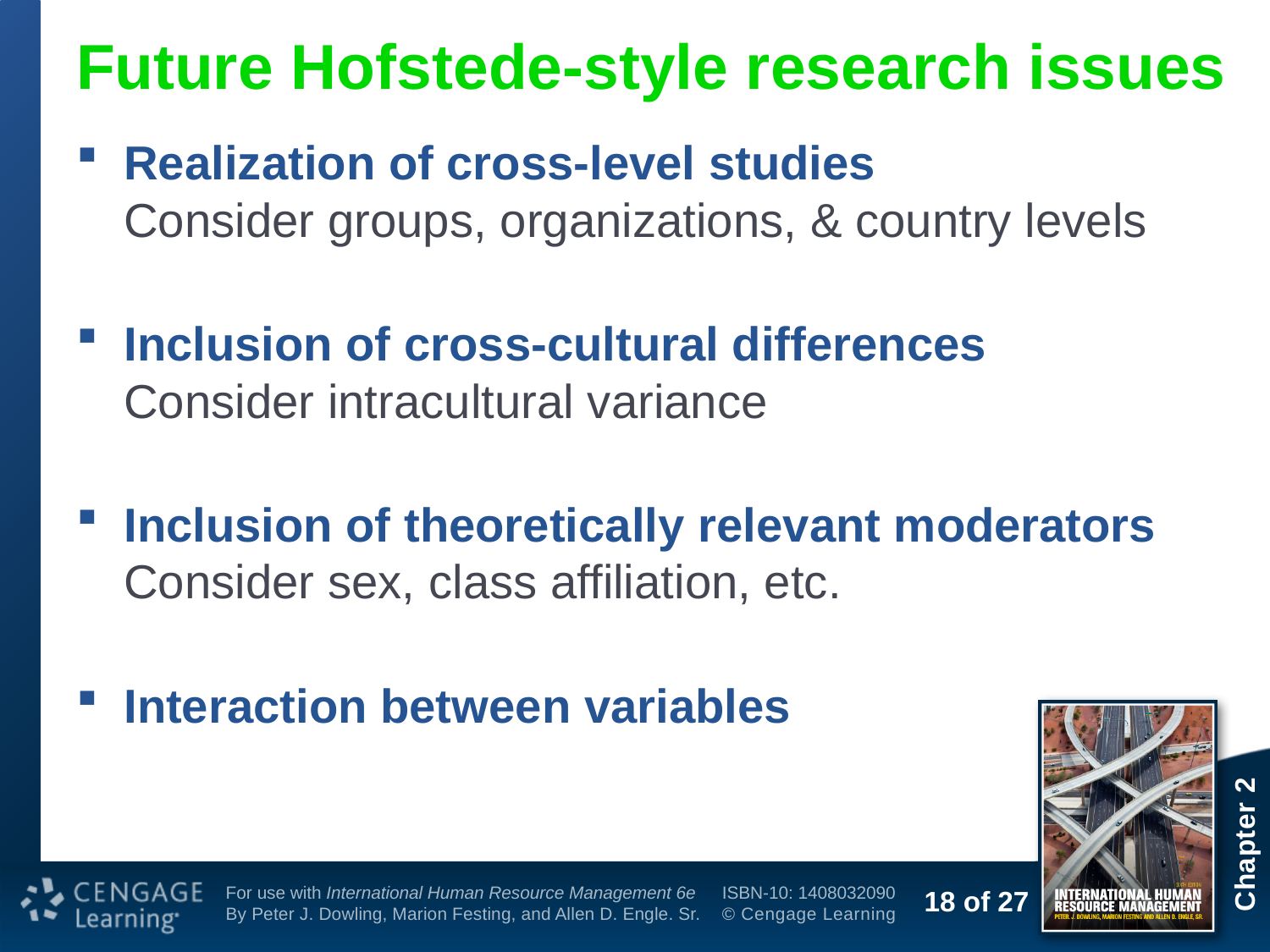

# Future Hofstede-style research issues
Realization of cross-level studies
Consider groups, organizations, & country levels
Inclusion of cross-cultural differences
Consider intracultural variance
Inclusion of theoretically relevant moderators
Consider sex, class affiliation, etc.
Interaction between variables